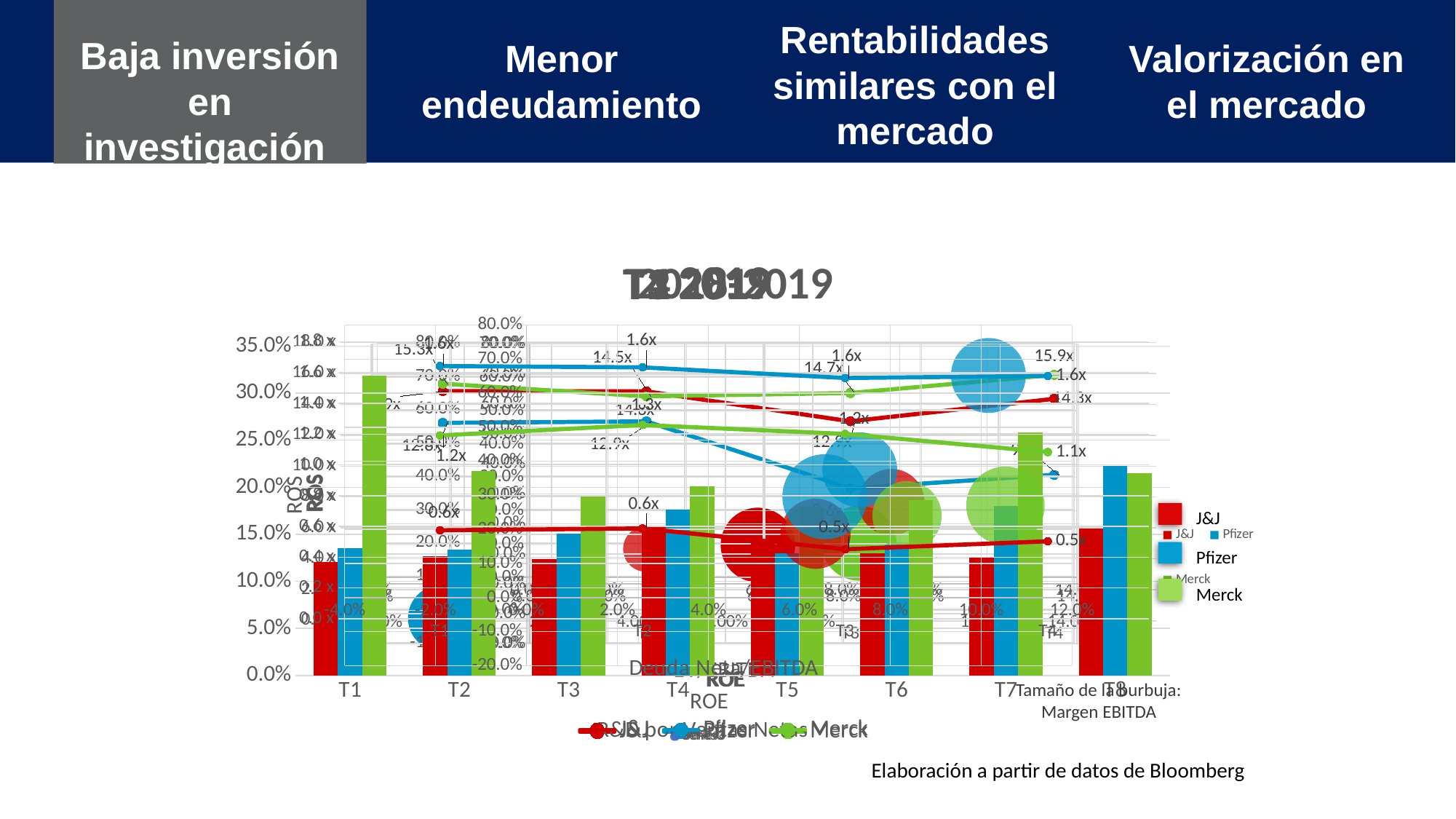

Rentabilidades similares con el mercado
Baja inversión en investigación
Valorización en el mercado
Menor endeudamiento

### Chart: 2019

| Category |  |  |  |
|---|---|---|---|
| T1 | 0.5745 | 1.6434 | 1.1916 |
| T2 | 0.5866 | 1.6347 | 1.2599 |
| T3 | 0.4511 | 1.5654 | 1.2017 |
| T4 | 0.5030749999999999 | 1.579 | 1.0836 |

### Chart: 2019

| Category |  |  |  |
|---|---|---|---|
| T1 | 14.8526 | 12.7995 | 15.3257 |
| T2 | 14.8336 | 12.8893 | 14.51 |
| T3 | 12.8963 | 8.562 | 14.724 |
| T4 | 14.3481 | 9.4348 | 15.8962 |

### Chart: T4 2019

| Category |  |
|---|---|

### Chart: 2018-2019

| Category |  |  |  |
|---|---|---|---|
| T1 | 0.120146 | 0.135053 | 0.318422 |
| T2 | 0.126692 | 0.133447 | 0.217296 |
| T3 | 0.123255 | 0.151 | 0.191588 |
| T4 | 0.158086 | 0.175801 | 0.201309 |
| T5 | 0.14275 | 0.129822 | 0.178532 |
| T6 | 0.129657 | 0.138872 | 0.186139 |
| T7 | 0.12538 | 0.180047 | 0.25845 |
| T8 | 0.155782 | 0.222415 | 0.214695 |

### Chart: T3 2019

| Category |  |
|---|---|

### Chart: T1 2019

| Category |  |
|---|---|

### Chart: T2 2019

| Category |  |
|---|---|
J&J

Pfizer

Merck

Tamaño de la burbuja:
Margen EBITDA
Elaboración a partir de datos de Bloomberg